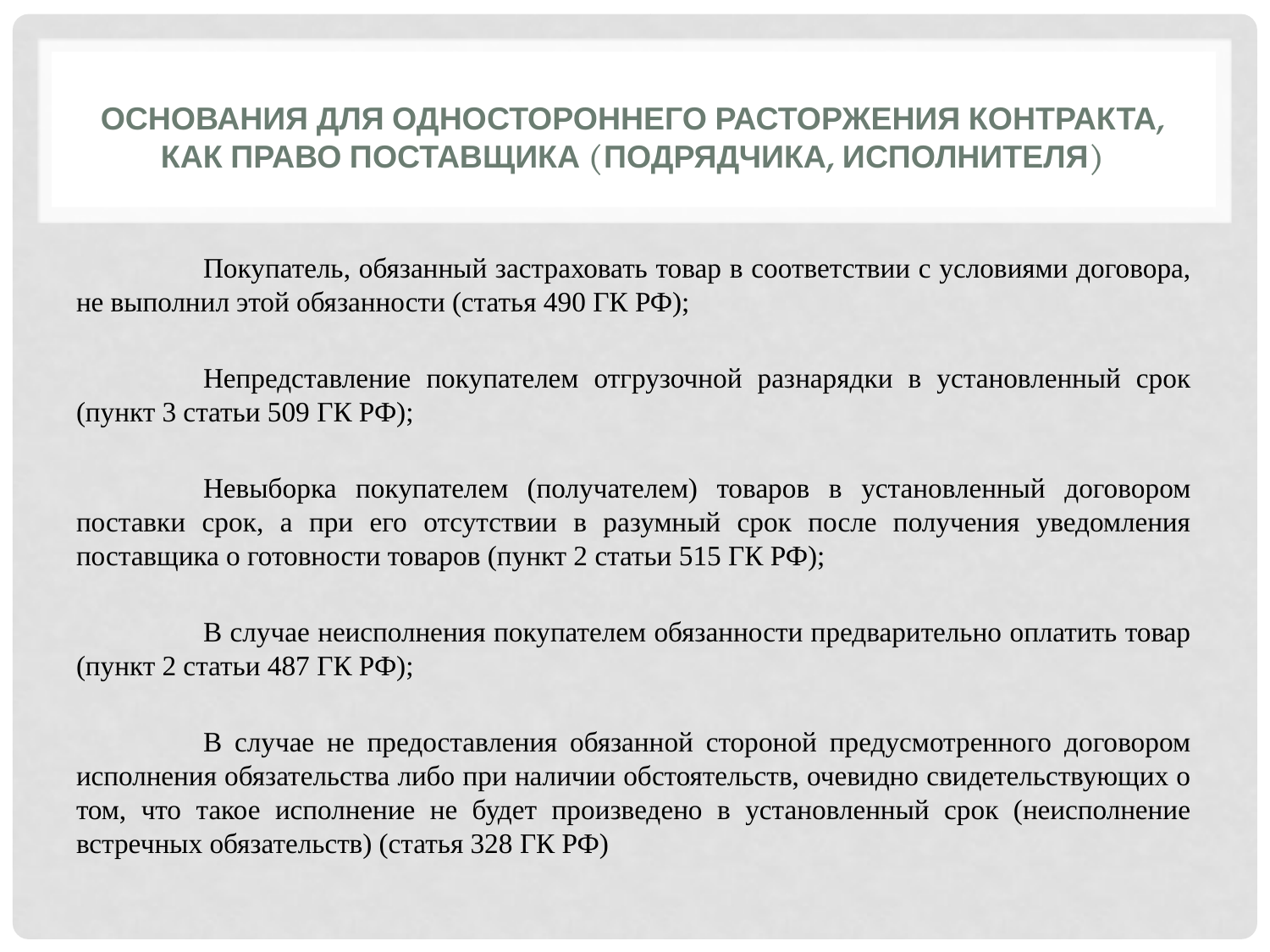

# Основания для одностороннего расторжения контракта, как право поставщика (подрядчика, исполнителя)
	Покупатель, обязанный застраховать товар в соответствии с условиями договора, не выполнил этой обязанности (статья 490 ГК РФ);

	Непредставление покупателем отгрузочной разнарядки в установленный срок (пункт 3 статьи 509 ГК РФ);

	Невыборка покупателем (получателем) товаров в установленный договором поставки срок, а при его отсутствии в разумный срок после получения уведомления поставщика о готовности товаров (пункт 2 статьи 515 ГК РФ);

	В случае неисполнения покупателем обязанности предварительно оплатить товар (пункт 2 статьи 487 ГК РФ);

	В случае не предоставления обязанной стороной предусмотренного договором исполнения обязательства либо при наличии обстоятельств, очевидно свидетельствующих о том, что такое исполнение не будет произведено в установленный срок (неисполнение встречных обязательств) (статья 328 ГК РФ)